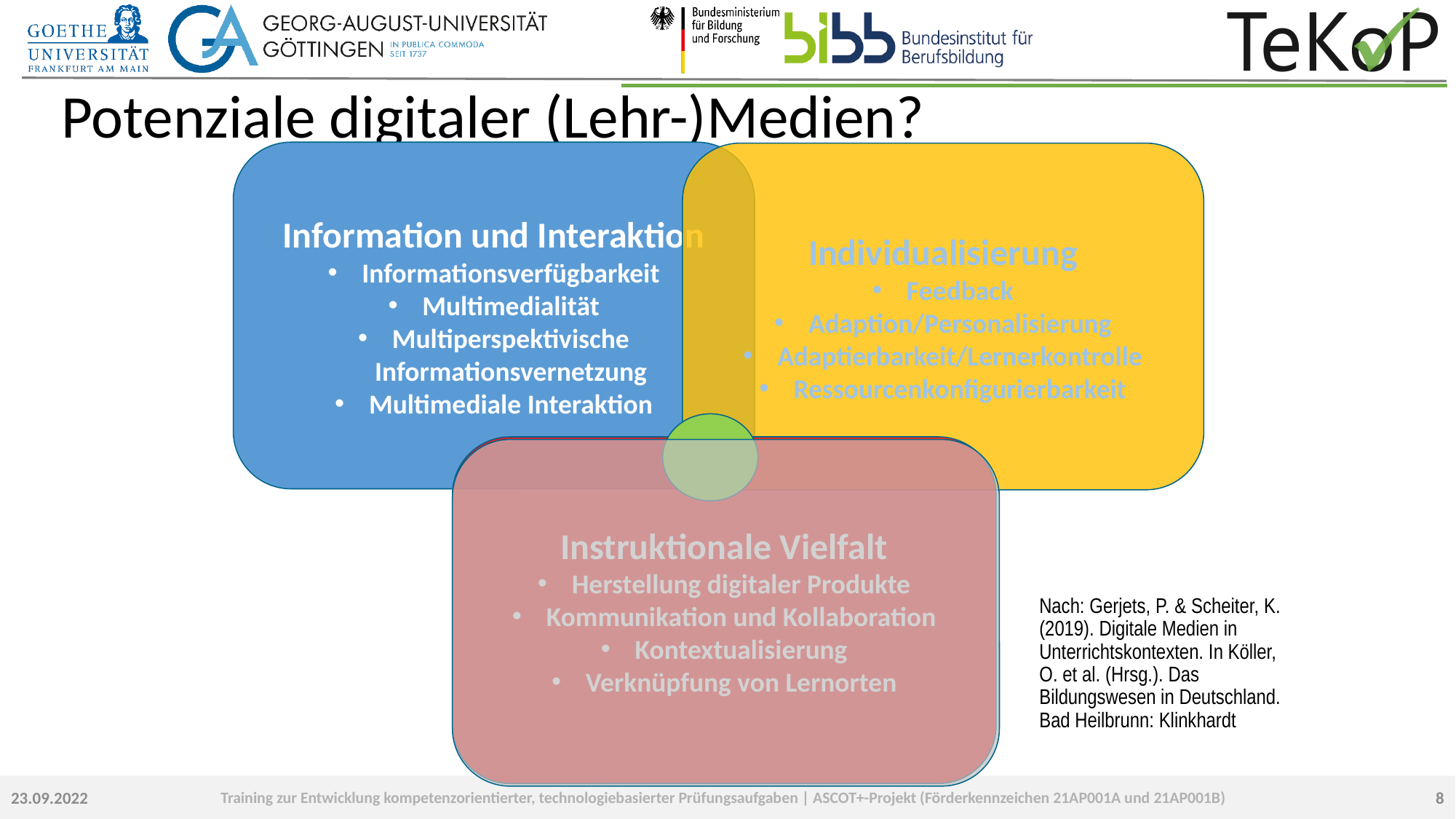

# Potenziale digitaler (Lehr-)Medien?
Information und Interaktion
Informationsverfügbarkeit
Multimedialität
Multiperspektivische Informationsvernetzung
Multimediale Interaktion
Individualisierung
Feedback
Adaption/Personalisierung
Adaptierbarkeit/Lernerkontrolle
Ressourcenkonfigurierbarkeit

Instruktionale Vielfalt
Herstellung digitaler Produkte
Kommunikation und Kollaboration
Kontextualisierung
Verknüpfung von Lernorten

Nach: Gerjets, P. & Scheiter, K. (2019). Digitale Medien in Unterrichtskontexten. In Köller, O. et al. (Hrsg.). Das Bildungswesen in Deutschland. Bad Heilbrunn: Klinkhardt
8
23.09.2022
Training zur Entwicklung kompetenzorientierter, technologiebasierter Prüfungsaufgaben | ASCOT+-Projekt (Förderkennzeichen 21AP001A und 21AP001B)